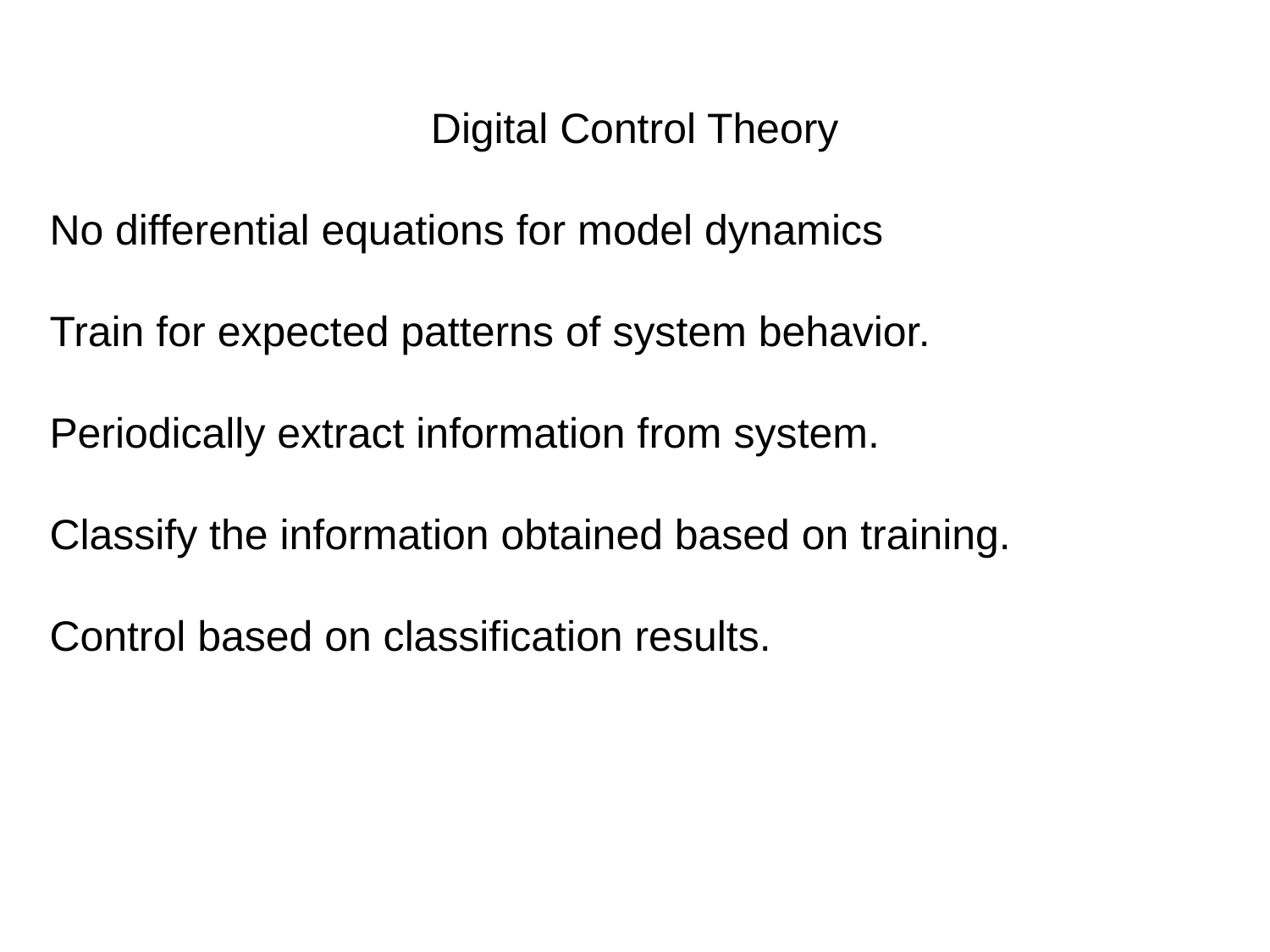

Digital Control Theory

No differential equations for model dynamics

Train for expected patterns of system behavior.

Periodically extract information from system.

Classify the information obtained based on training.

Control based on classification results.